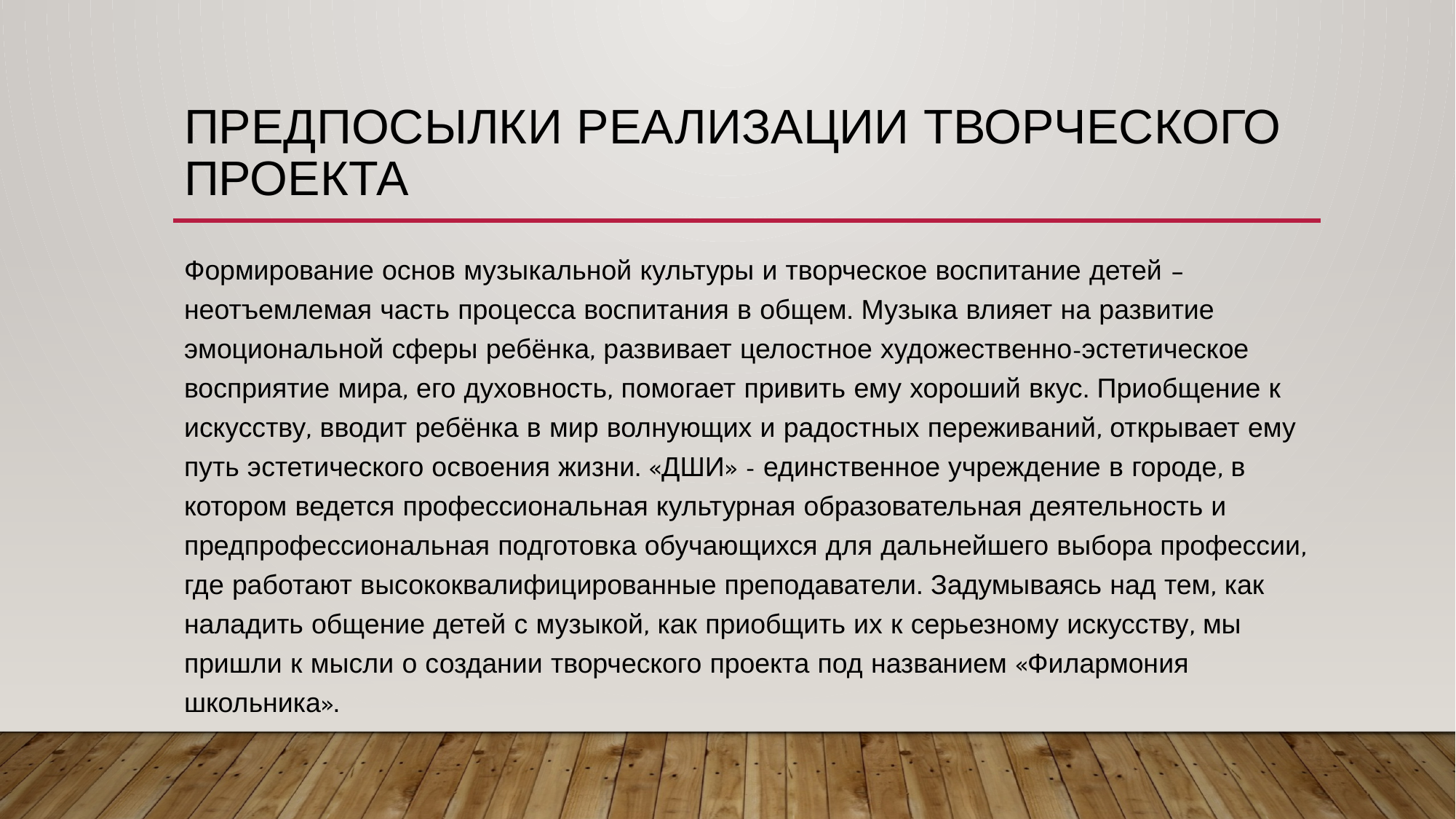

# ПРЕДПОСЫЛКИ РЕАЛИЗАЦИИ ТВОРЧЕСКОГО ПРОЕКТА
Формирование основ музыкальной культуры и творческое воспитание детей – неотъемлемая часть процесса воспитания в общем. Музыка влияет на развитие эмоциональной сферы ребёнка, развивает целостное художественно-эстетическое восприятие мира, его духовность, помогает привить ему хороший вкус. Приобщение к искусству, вводит ребёнка в мир волнующих и радостных переживаний, открывает ему путь эстетического освоения жизни. «ДШИ» - единственное учреждение в городе, в котором ведется профессиональная культурная образовательная деятельность и предпрофессиональная подготовка обучающихся для дальнейшего выбора профессии, где работают высококвалифицированные преподаватели. Задумываясь над тем, как наладить общение детей с музыкой, как приобщить их к серьезному искусству, мы пришли к мысли о создании творческого проекта под названием «Филармония школьника».